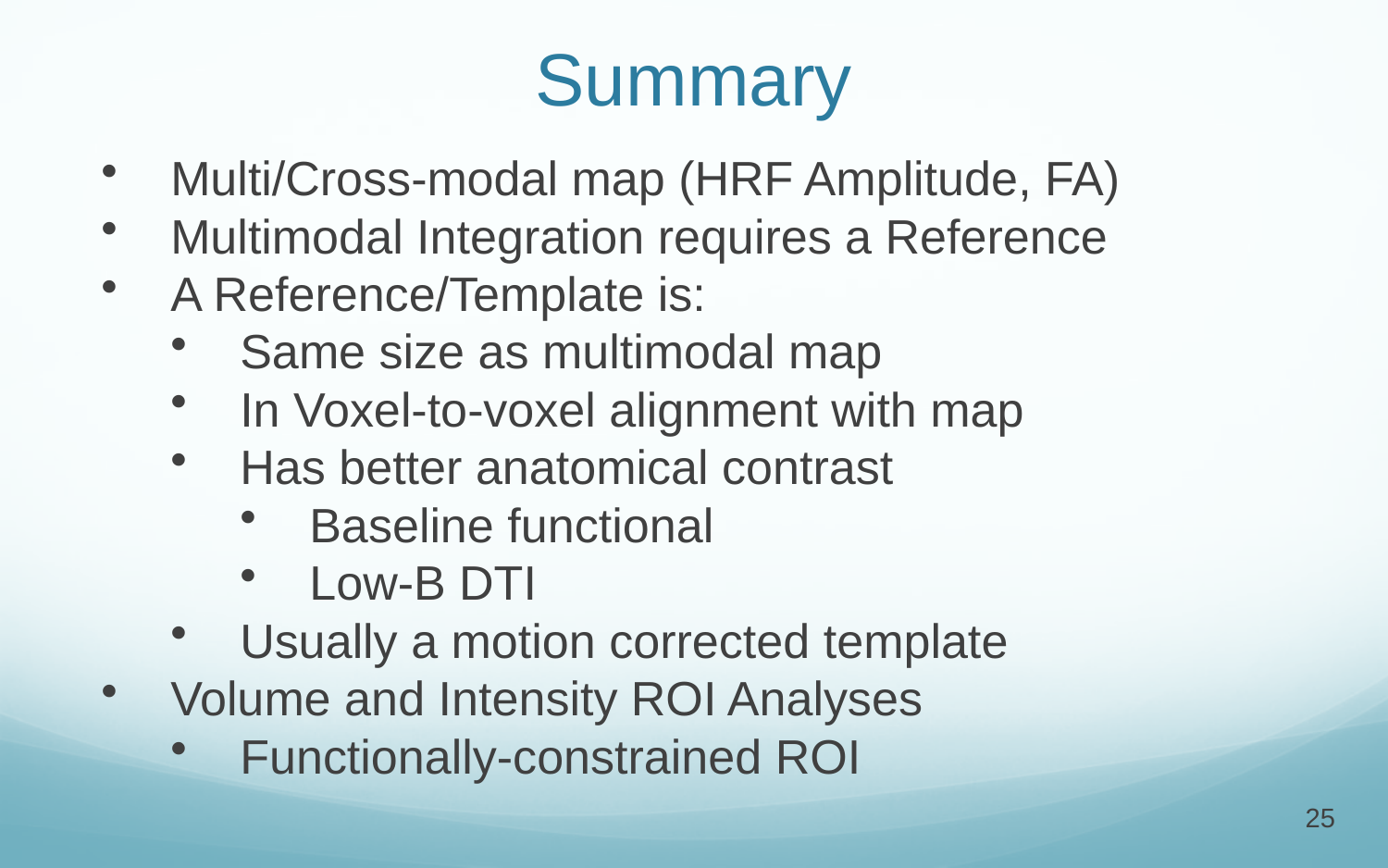

Summary
Multi/Cross-modal map (HRF Amplitude, FA)
Multimodal Integration requires a Reference
A Reference/Template is:
Same size as multimodal map
In Voxel-to-voxel alignment with map
Has better anatomical contrast
Baseline functional
Low-B DTI
Usually a motion corrected template
Volume and Intensity ROI Analyses
Functionally-constrained ROI
25